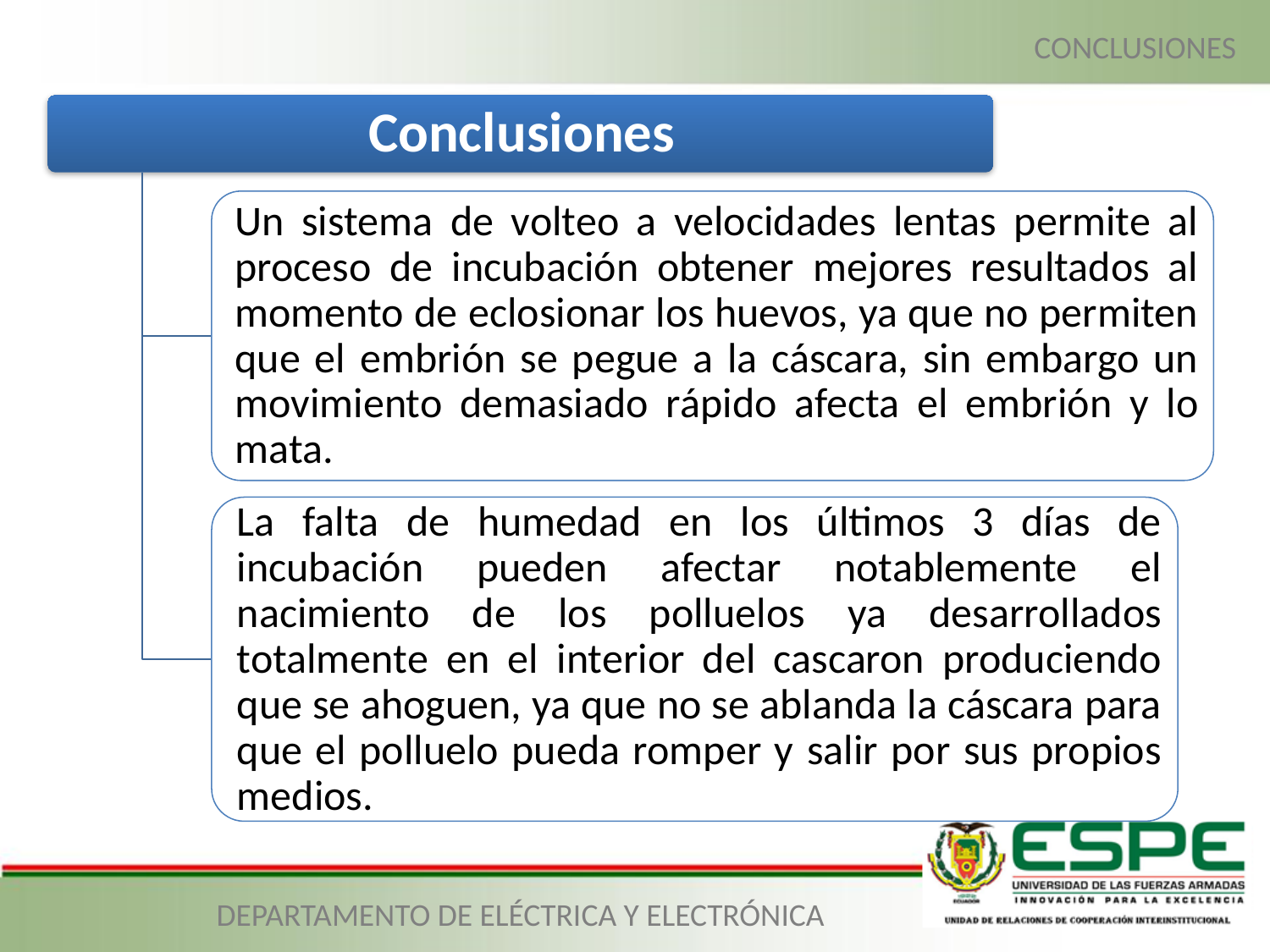

CONCLUSIONES
Conclusiones
Un sistema de volteo a velocidades lentas permite al proceso de incubación obtener mejores resultados al momento de eclosionar los huevos, ya que no permiten que el embrión se pegue a la cáscara, sin embargo un movimiento demasiado rápido afecta el embrión y lo mata.
La falta de humedad en los últimos 3 días de incubación pueden afectar notablemente el nacimiento de los polluelos ya desarrollados totalmente en el interior del cascaron produciendo que se ahoguen, ya que no se ablanda la cáscara para que el polluelo pueda romper y salir por sus propios medios.
DEPARTAMENTO DE ELÉCTRICA Y ELECTRÓNICA